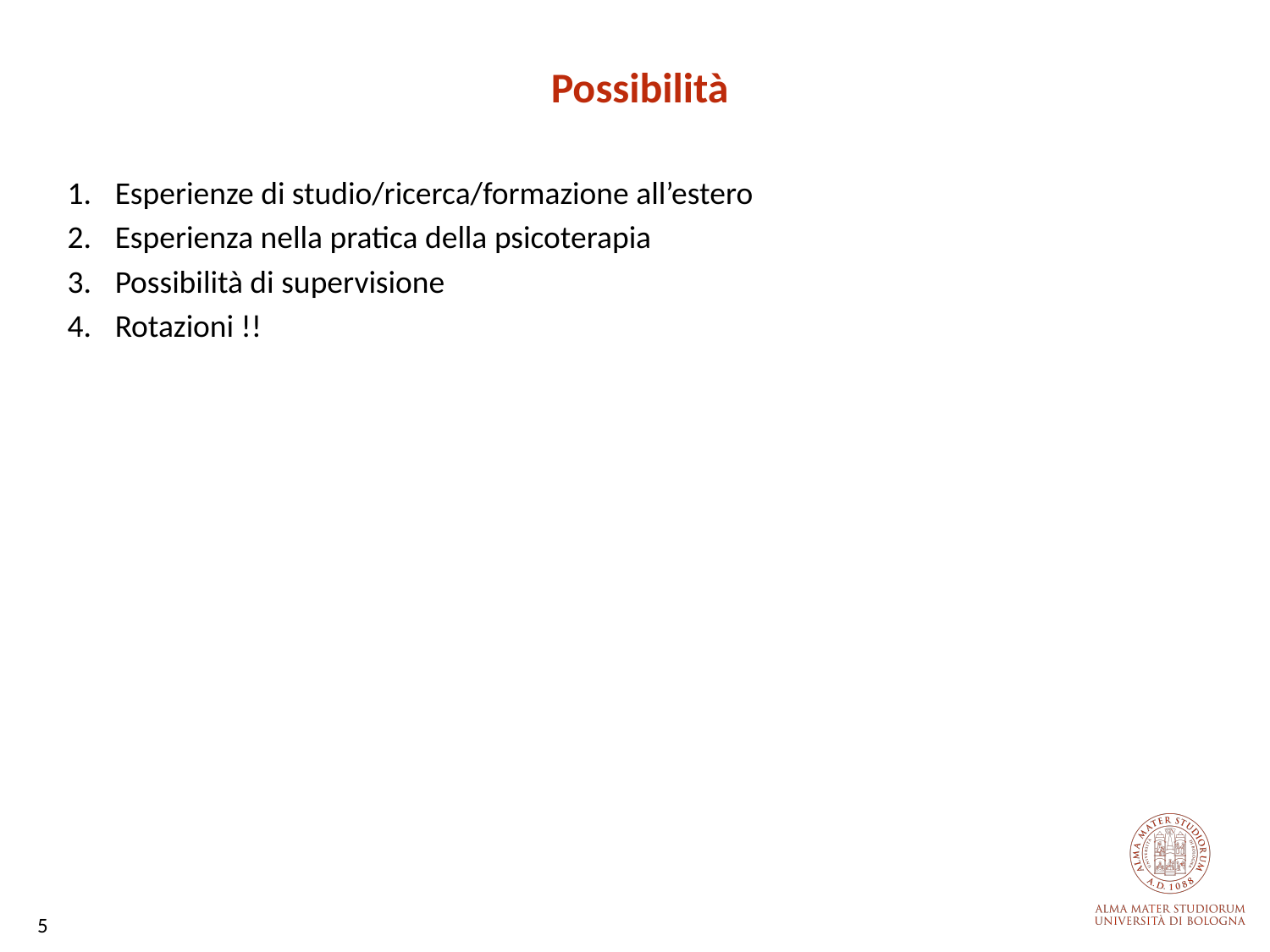

Possibilità

Esperienze di studio/ricerca/formazione all’estero
Esperienza nella pratica della psicoterapia
Possibilità di supervisione
Rotazioni !!